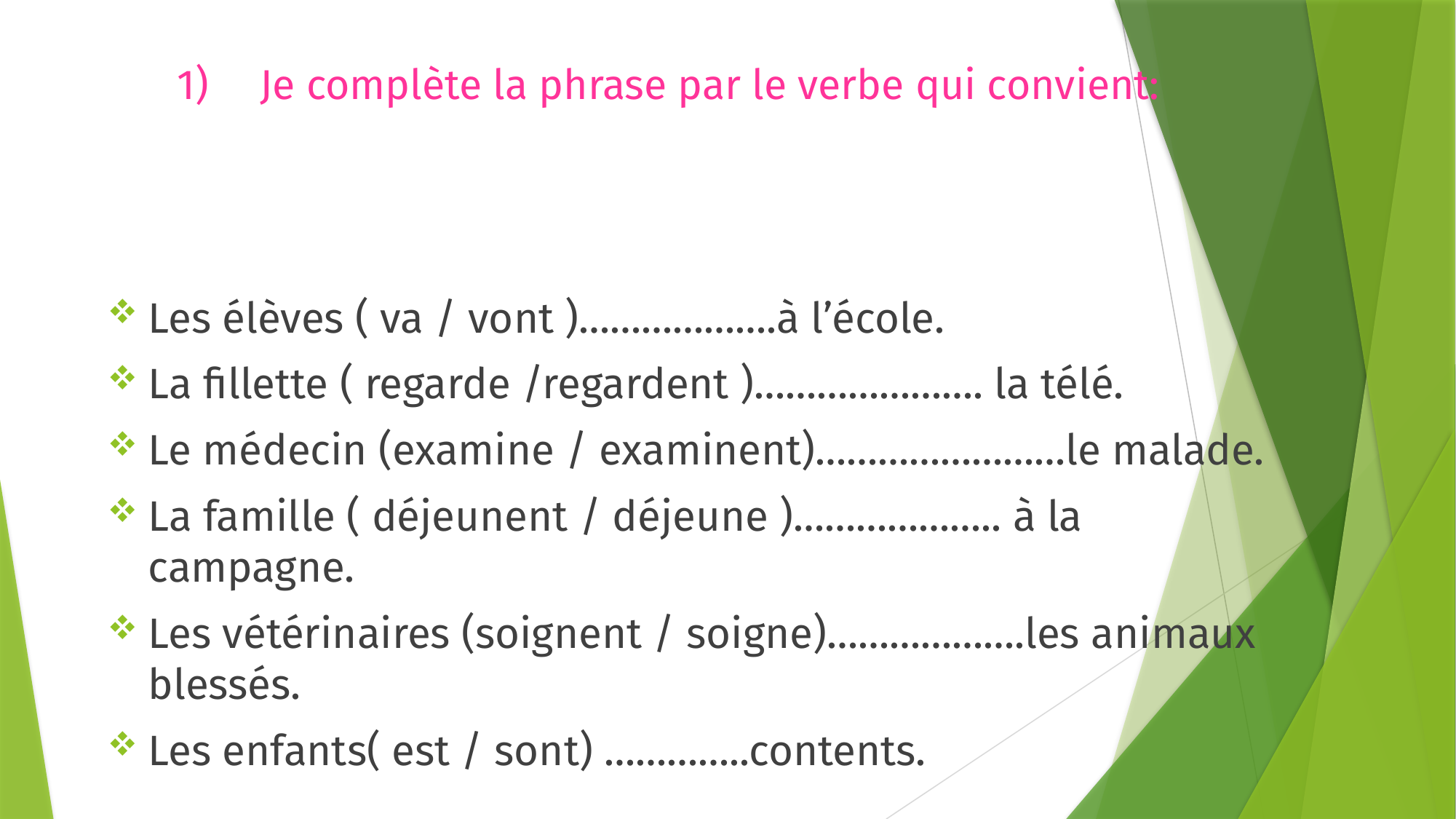

# Je complète la phrase par le verbe qui convient:
Les élèves ( va / vont )……………….à l’école.
La fillette ( regarde /regardent )…………………. la télé.
Le médecin (examine / examinent)……………………le malade.
La famille ( déjeunent / déjeune )……………….. à la campagne.
Les vétérinaires (soignent / soigne)……………….les animaux blessés.
Les enfants( est / sont) …………..contents.